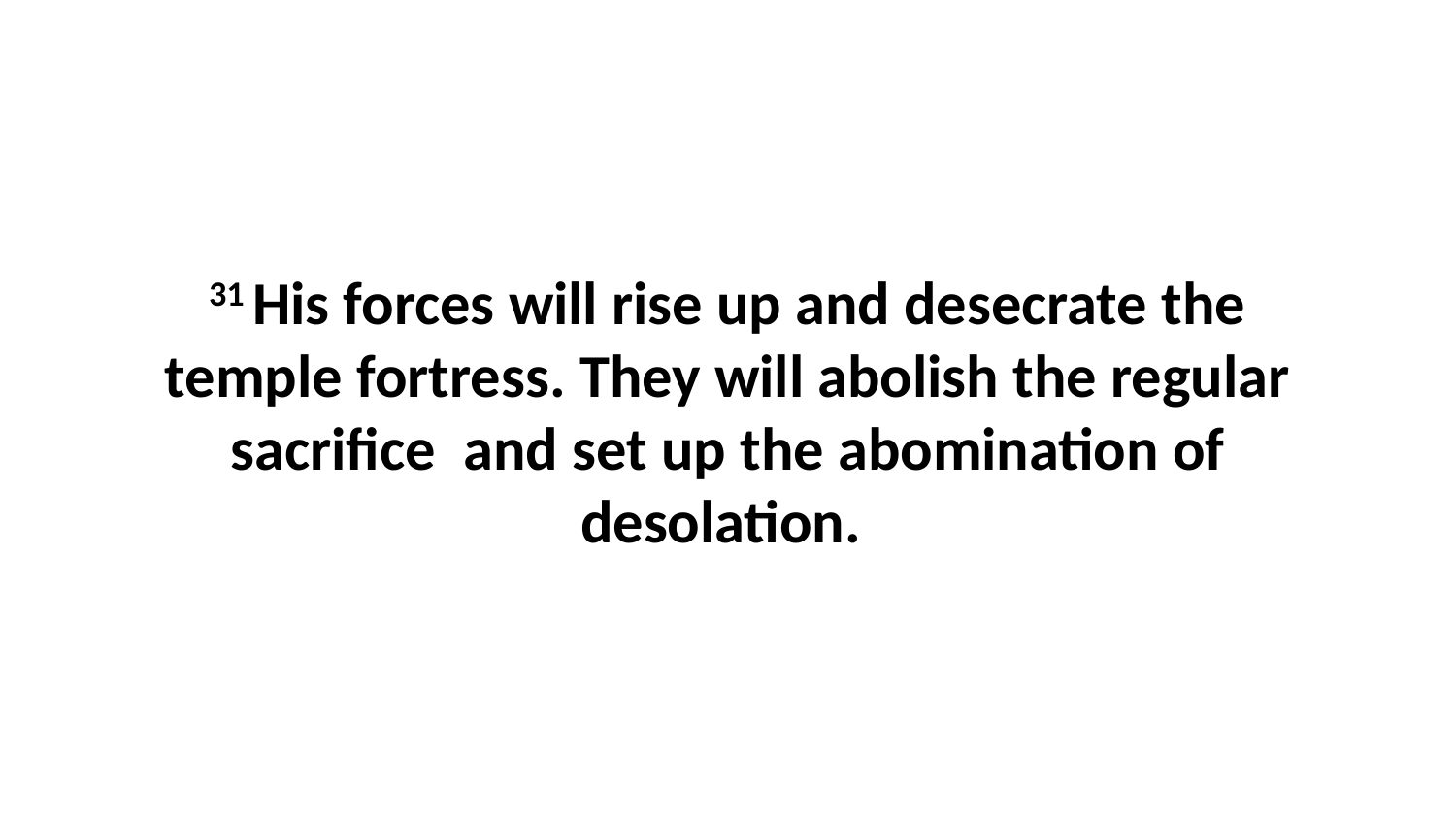

31 His forces will rise up and desecrate the temple fortress. They will abolish the regular sacrifice  and set up the abomination of desolation.